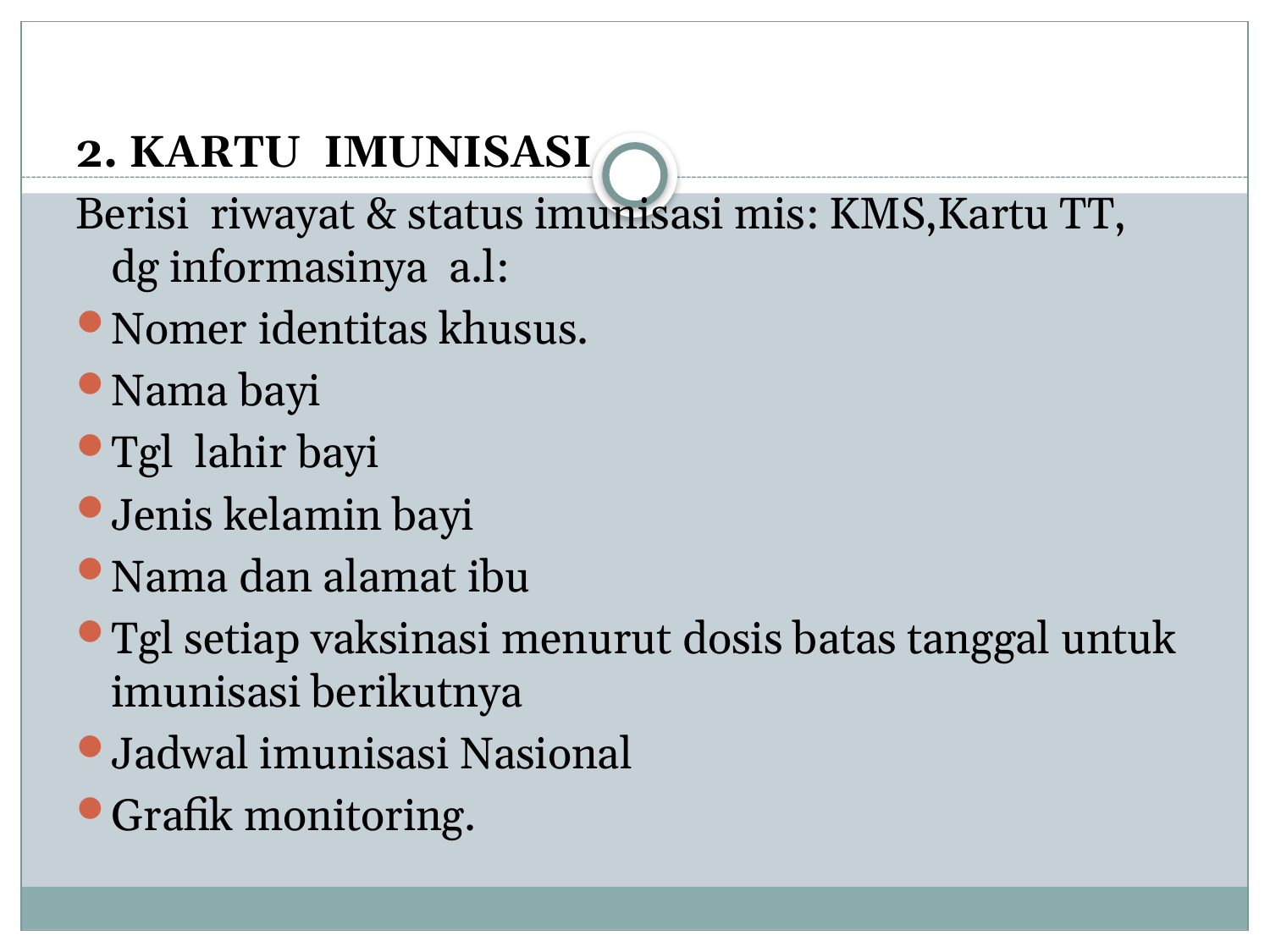

2. KARTU  IMUNISASI
Berisi  riwayat & status imunisasi mis: KMS,Kartu TT,  dg informasinya  a.l:
Nomer identitas khusus.
Nama bayi
Tgl  lahir bayi
Jenis kelamin bayi
Nama dan alamat ibu
Tgl setiap vaksinasi menurut dosis batas tanggal untuk imunisasi berikutnya
Jadwal imunisasi Nasional
Grafik monitoring.